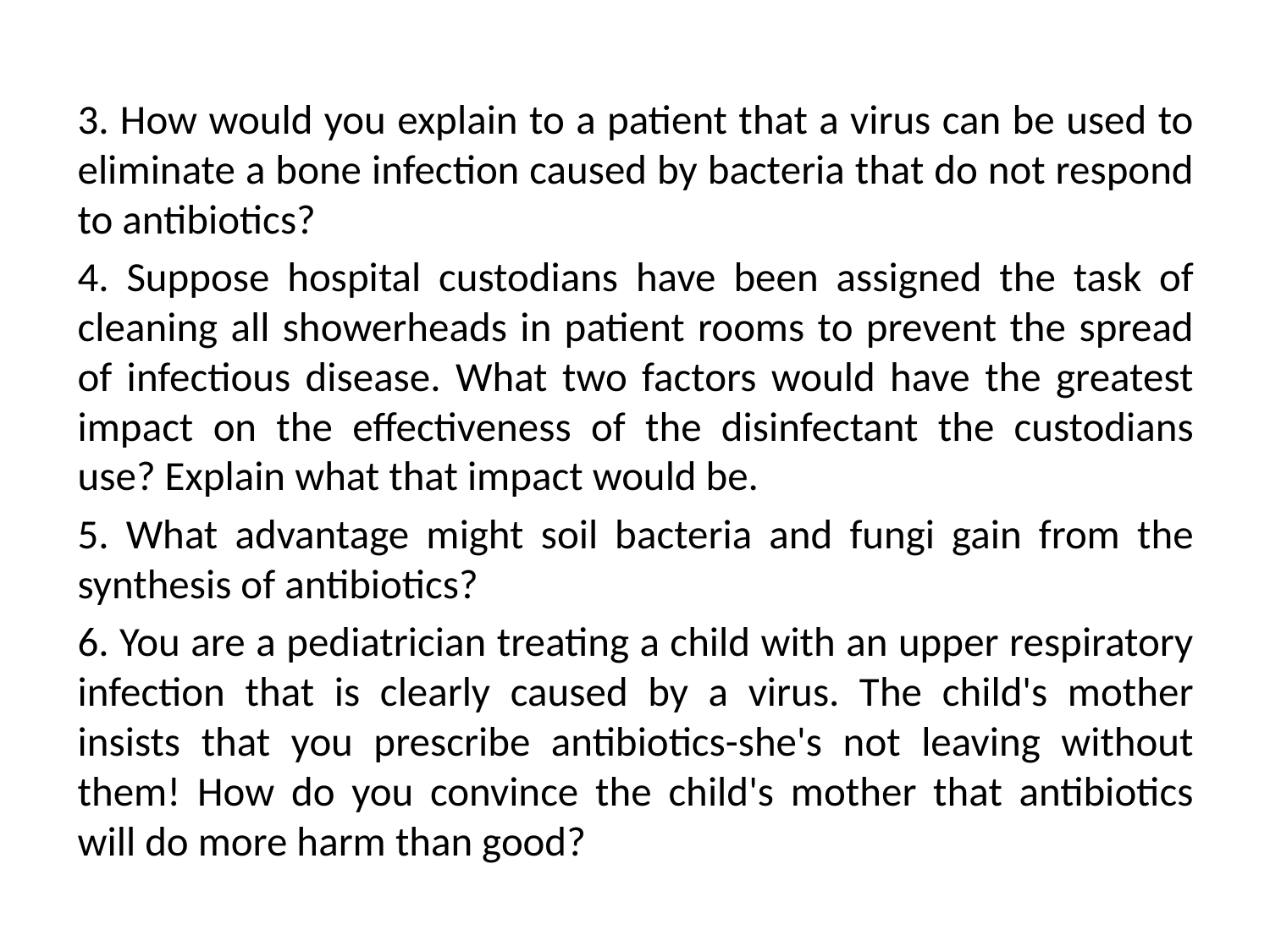

3. How would you explain to a patient that a virus can be used to eliminate a bone infection caused by bacteria that do not respond to antibiotics?
4. Suppose hospital custodians have been assigned the task of cleaning all showerheads in patient rooms to prevent the spread of infectious disease. What two factors would have the greatest impact on the effectiveness of the disinfectant the custodians use? Explain what that impact would be.
5. What advantage might soil bacteria and fungi gain from the synthesis of antibiotics?
6. You are a pediatrician treating a child with an upper respiratory infection that is clearly caused by a virus. The child's mother insists that you prescribe antibiotics-she's not leaving without them! How do you convince the child's mother that antibiotics will do more harm than good?